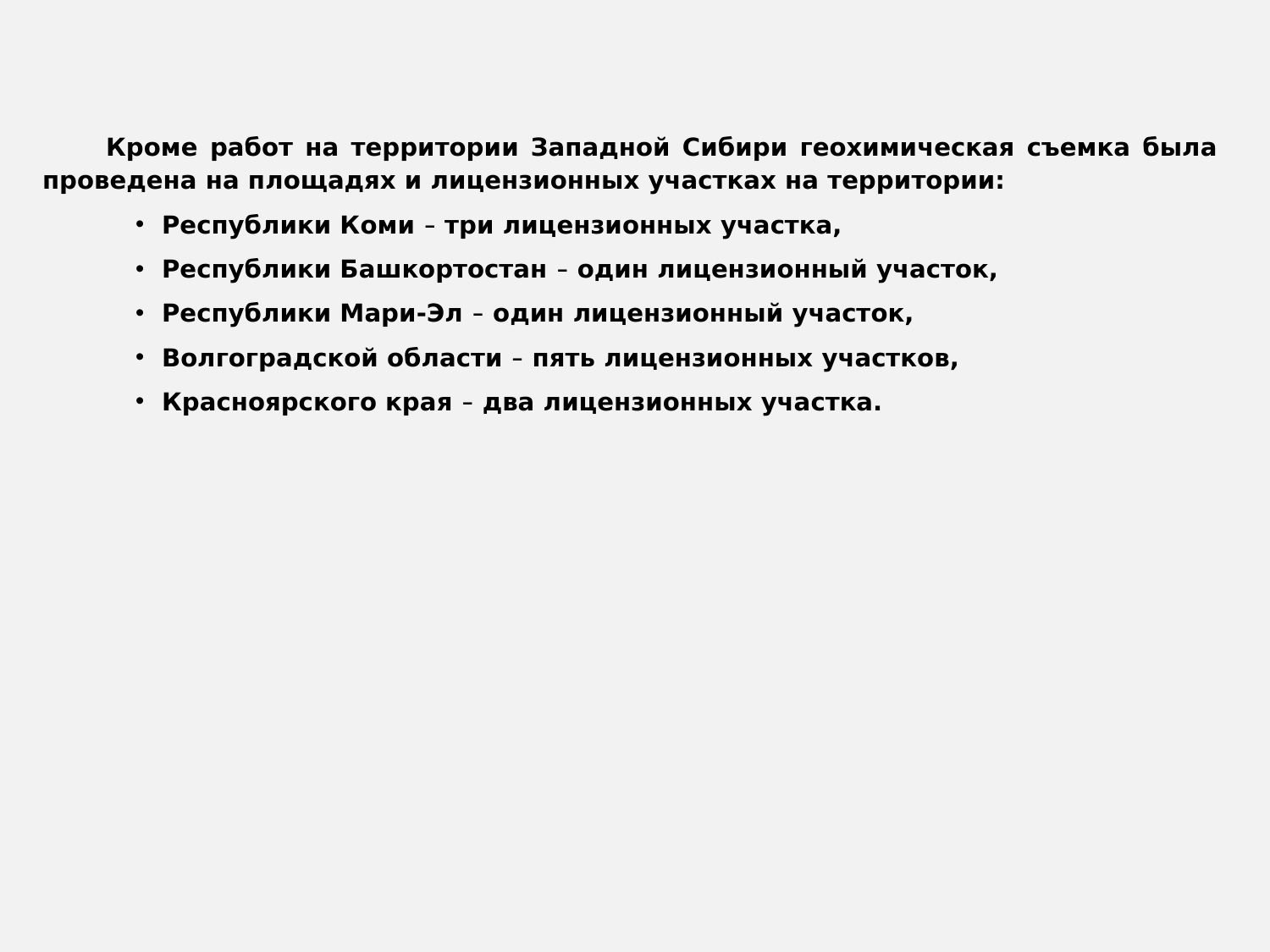

Кроме работ на территории Западной Сибири геохимическая съемка была проведена на площадях и лицензионных участках на территории:
  Республики Коми – три лицензионных участка,
  Республики Башкортостан – один лицензионный участок,
  Республики Мари-Эл – один лицензионный участок,
  Волгоградской области – пять лицензионных участков,
  Красноярского края – два лицензионных участка.